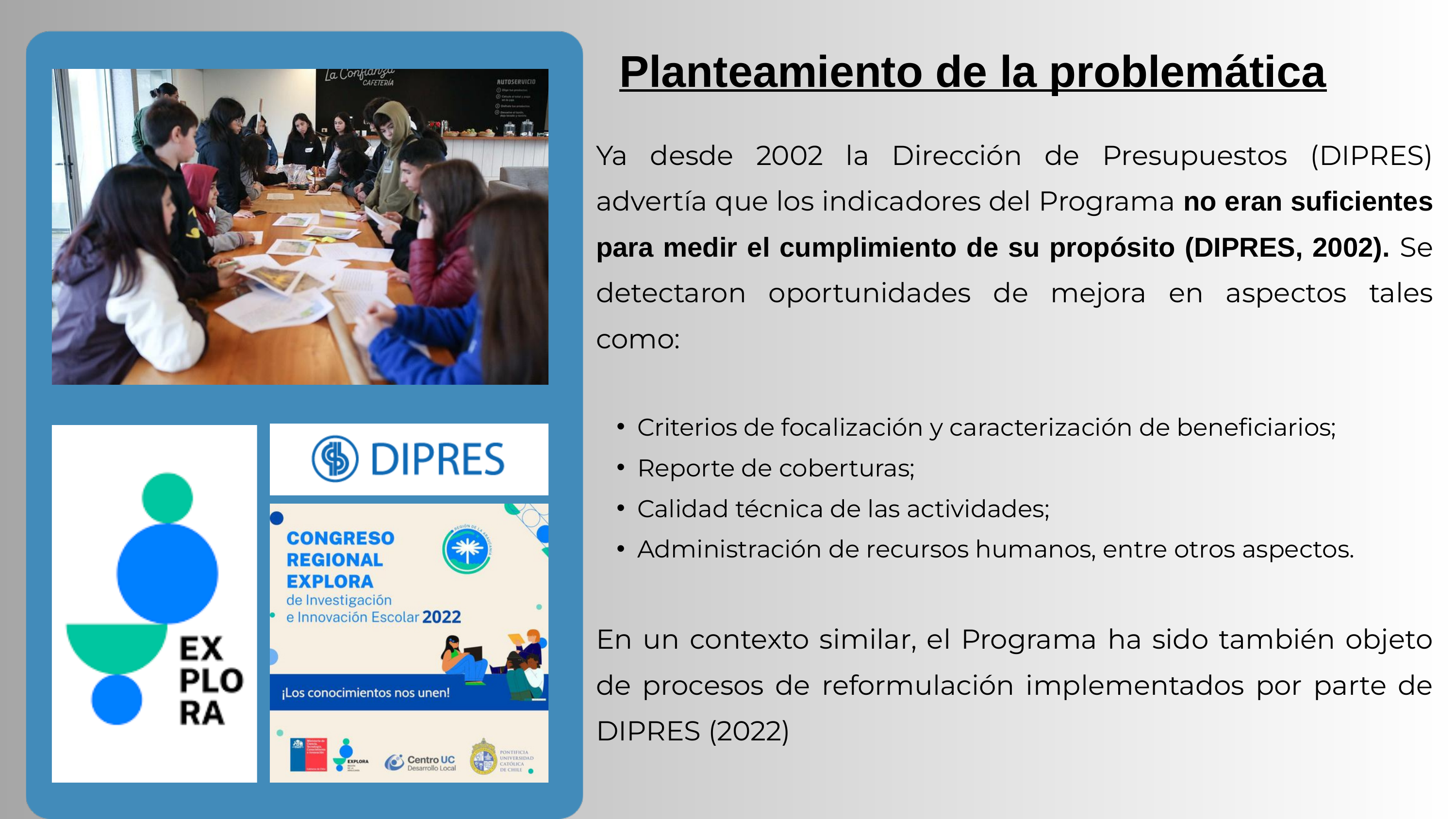

Planteamiento de la problemática

Ya desde 2002 la Dirección de Presupuestos (DIPRES) advertía que los indicadores del Programa no eran suficientes para medir el cumplimiento de su propósito (DIPRES, 2002). Se detectaron oportunidades de mejora en aspectos tales como:

Criterios de focalización y caracterización de beneficiarios;
Reporte de coberturas;
Calidad técnica de las actividades;
Administración de recursos humanos, entre otros aspectos.

En un contexto similar, el Programa ha sido también objeto de procesos de reformulación implementados por parte de DIPRES (2022)